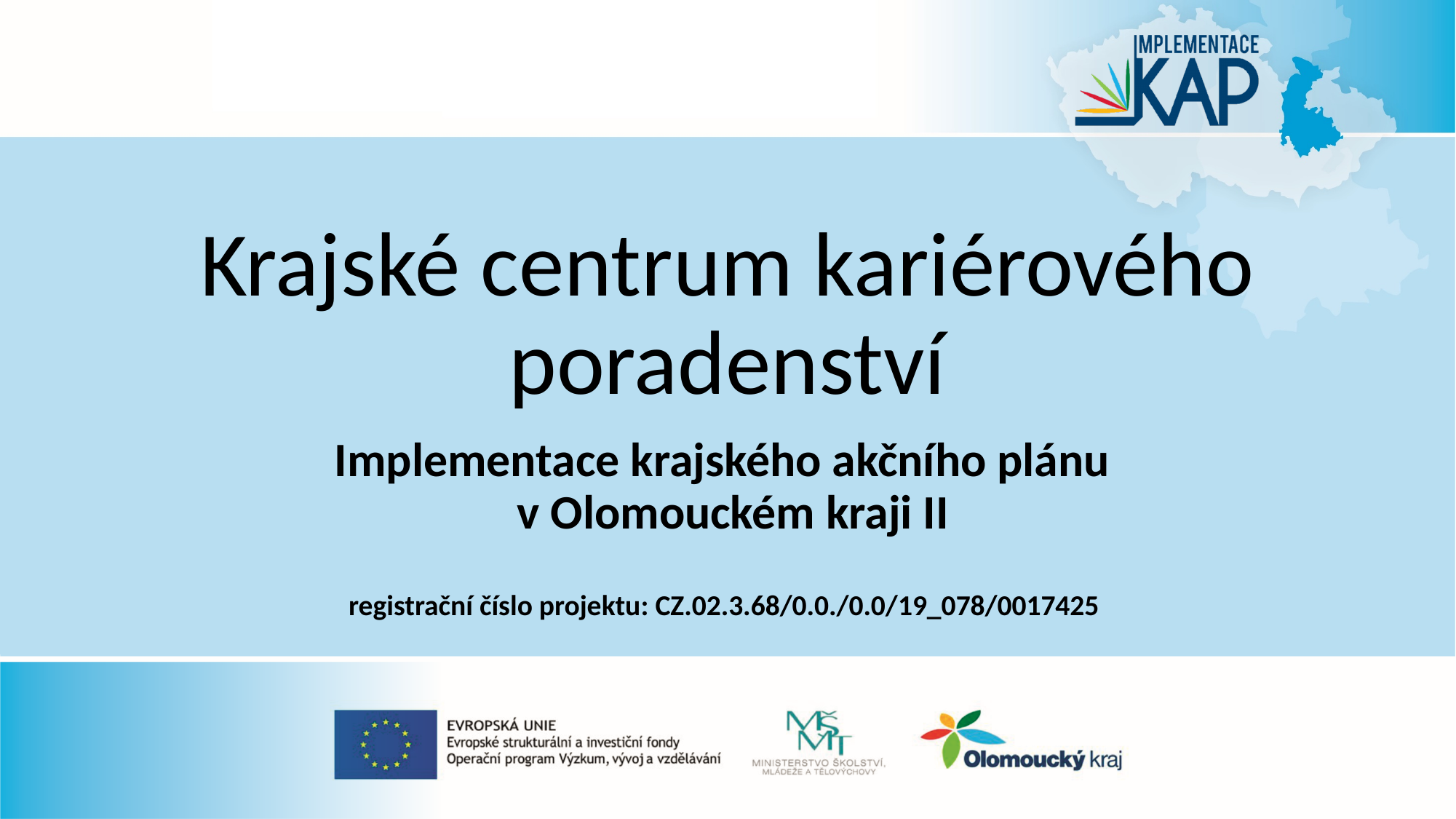

# Krajské centrum kariérového poradenství
Implementace krajského akčního plánu
 v Olomouckém kraji II
registrační číslo projektu: CZ.02.3.68/0.0./0.0/19_078/0017425